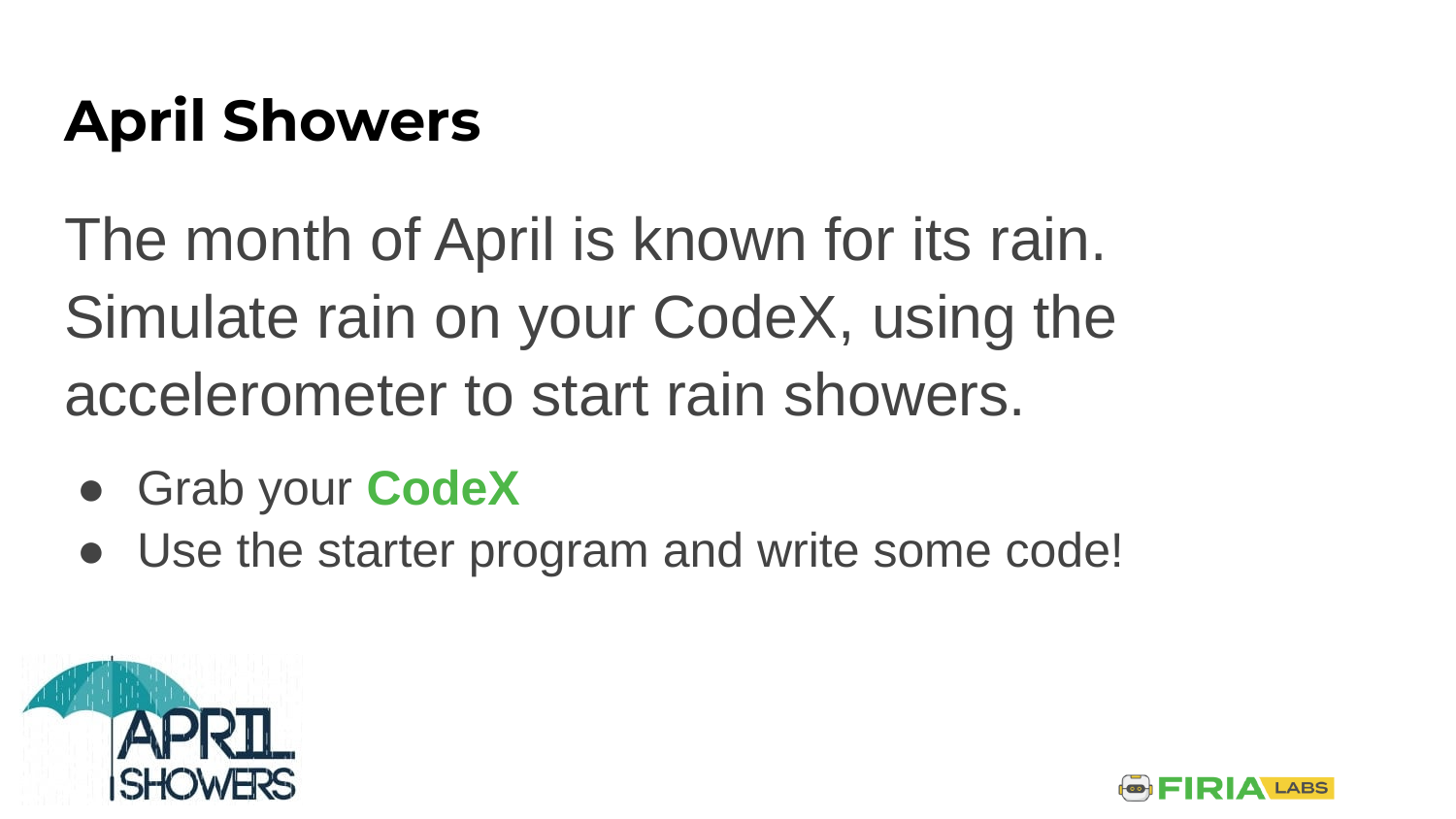

# April Showers
The month of April is known for its rain. Simulate rain on your CodeX, using the accelerometer to start rain showers.
Grab your CodeX
Use the starter program and write some code!